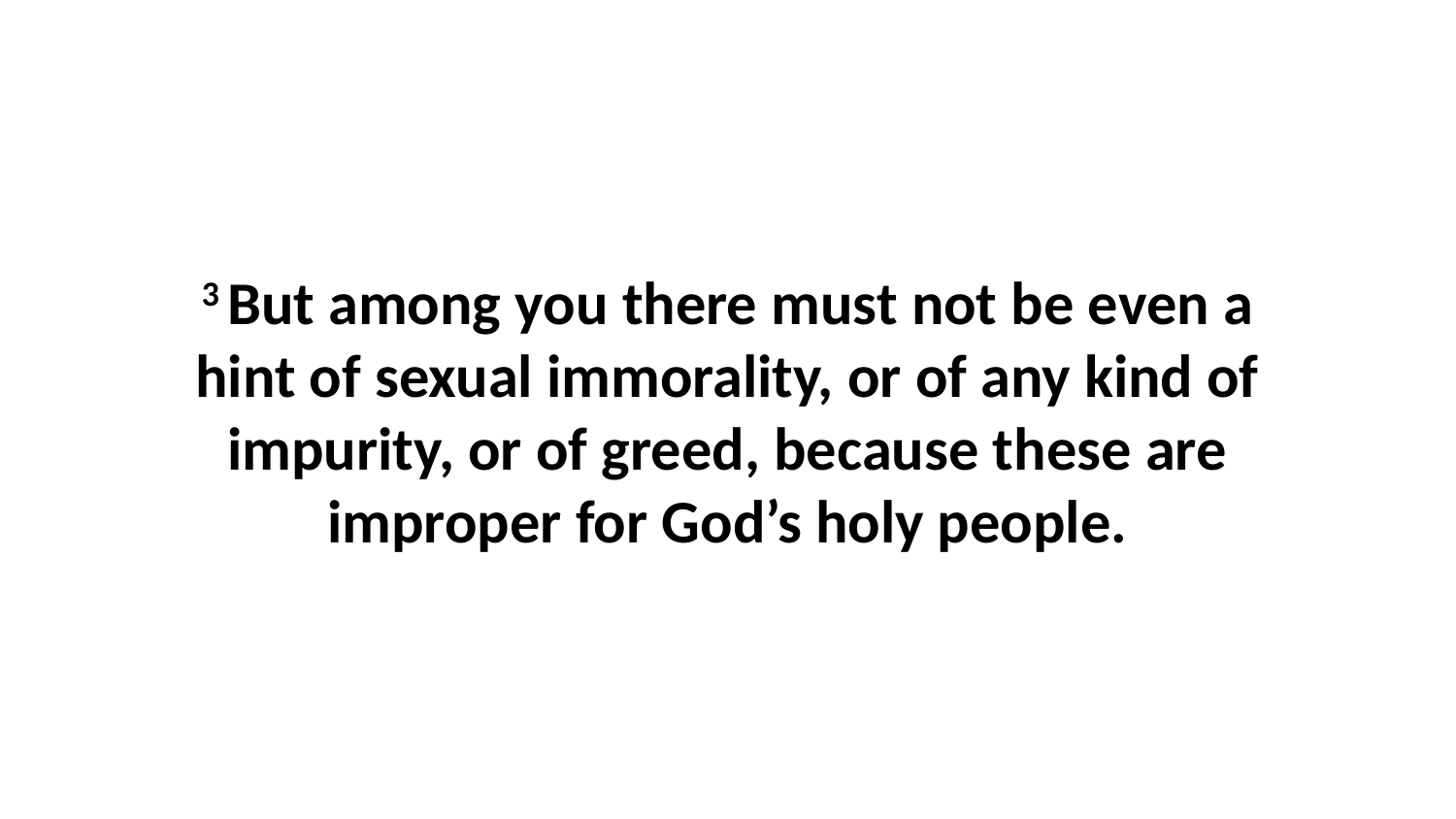

3 But among you there must not be even a hint of sexual immorality, or of any kind of impurity, or of greed, because these are improper for God’s holy people.